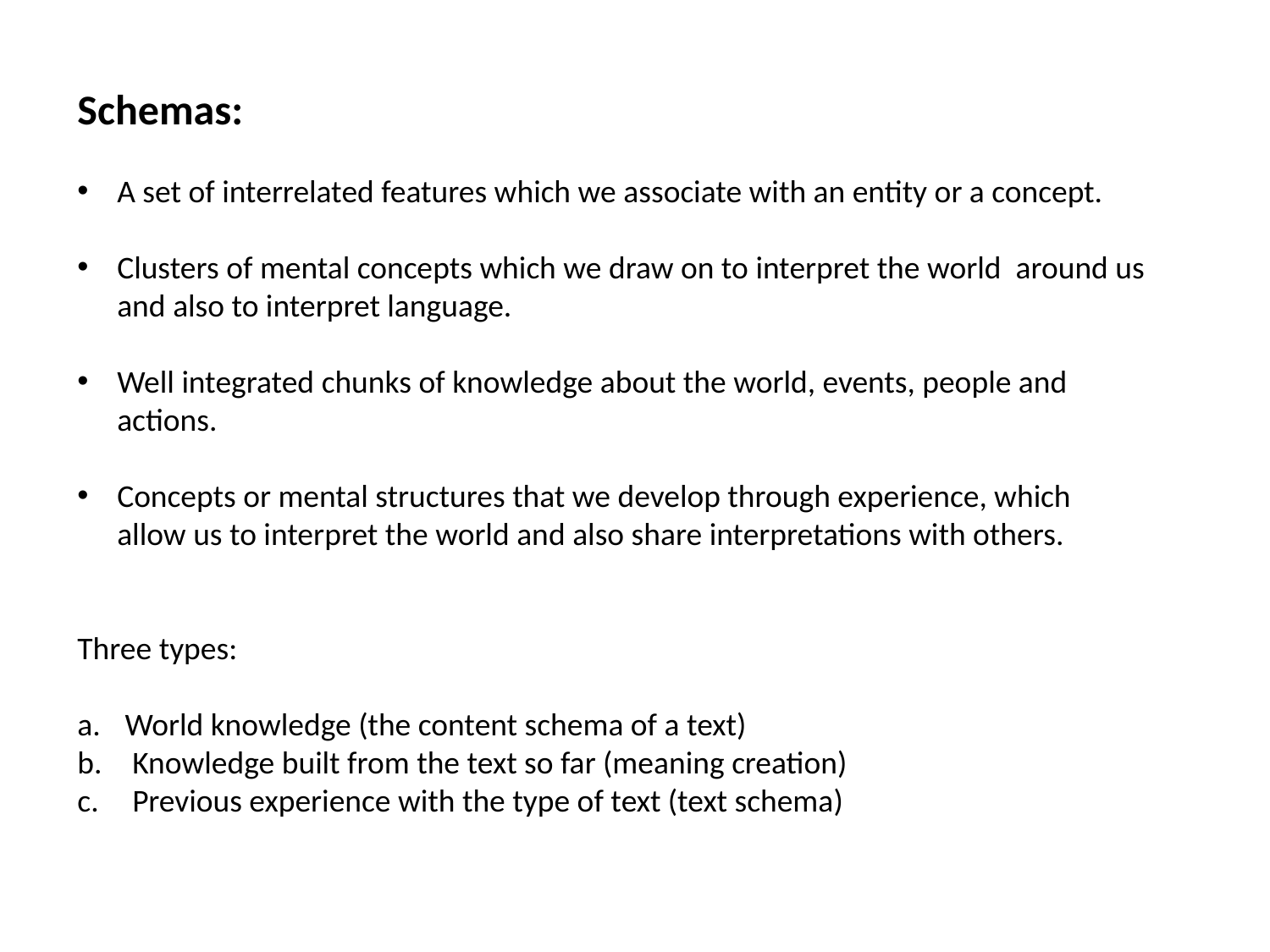

Schemas:

A set of interrelated features which we associate with an entity or a concept.

Clusters of mental concepts which we draw on to interpret the world  around us and also to interpret language.

Well integrated chunks of knowledge about the world, events, people and actions.

Concepts or mental structures that we develop through experience, which allow us to interpret the world and also share interpretations with others.

Three types:

World knowledge (the content schema of a text)
 Knowledge built from the text so far (meaning creation)
 Previous experience with the type of text (text schema)